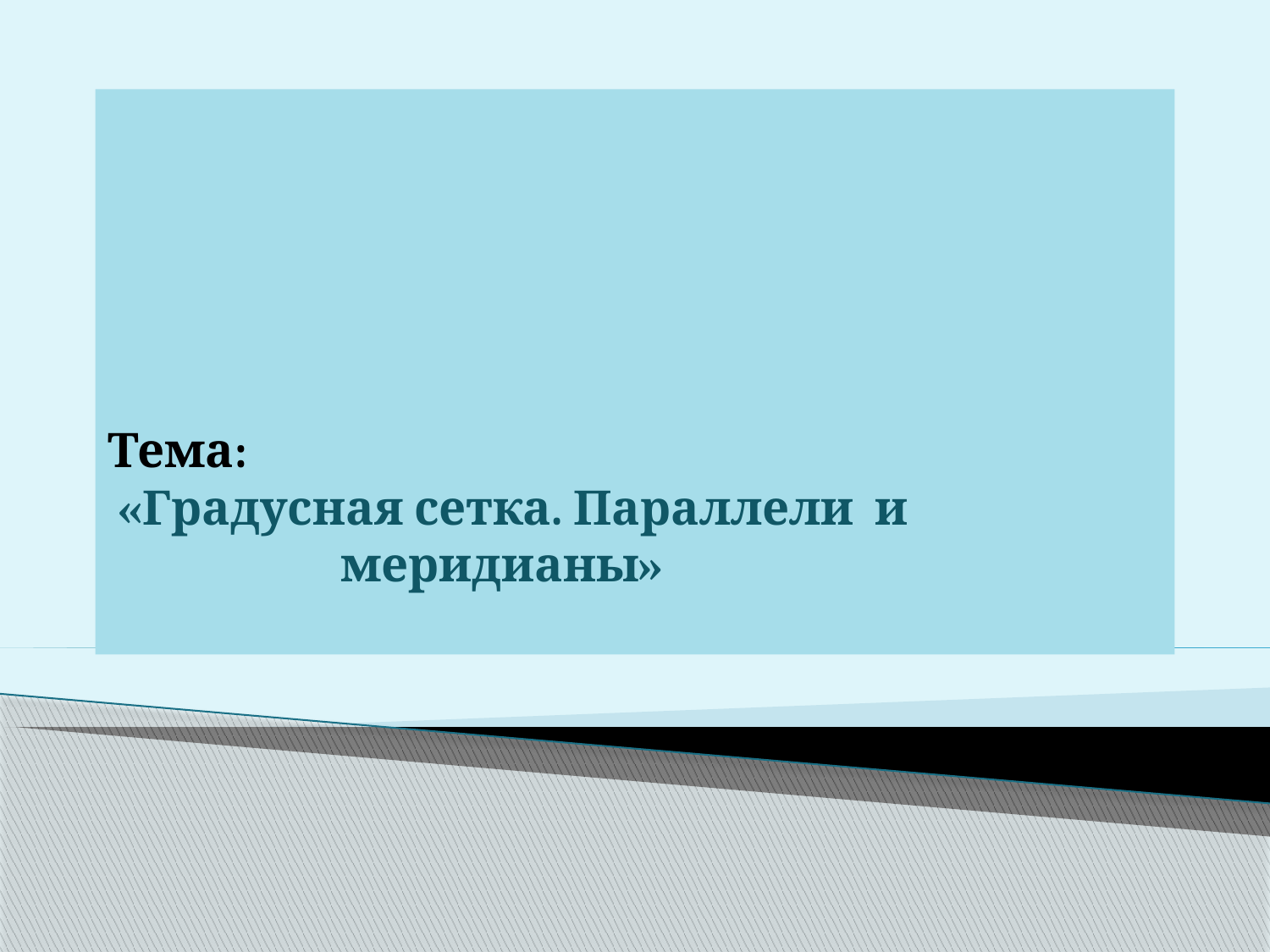

# Тема: «Градусная сетка. Параллели  и меридианы»